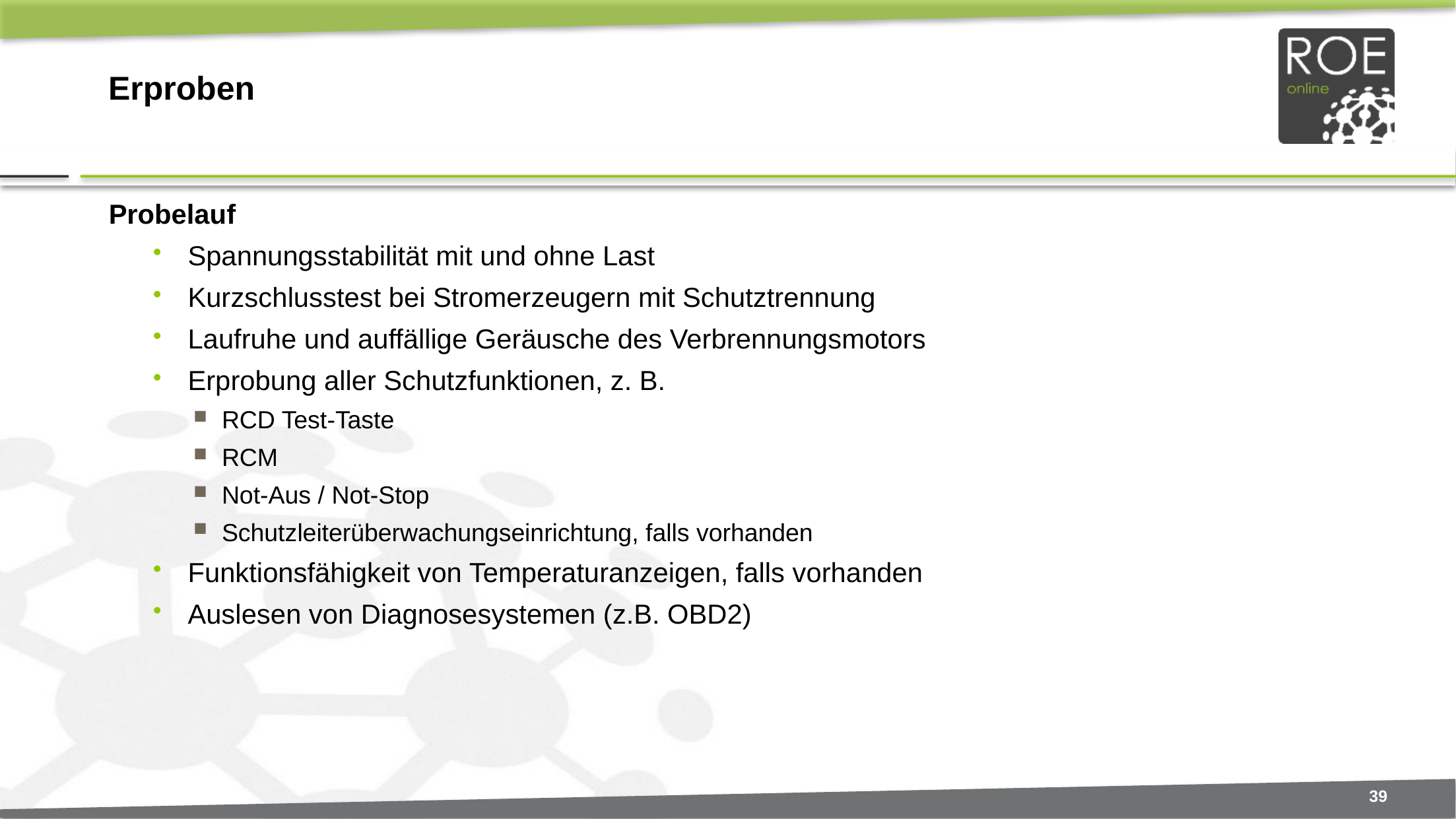

# Erproben
Probelauf
Spannungsstabilität mit und ohne Last
Kurzschlusstest bei Stromerzeugern mit Schutztrennung
Laufruhe und auffällige Geräusche des Verbrennungsmotors
Erprobung aller Schutzfunktionen, z. B.
RCD Test-Taste
RCM
Not-Aus / Not-Stop
Schutzleiterüberwachungseinrichtung, falls vorhanden
Funktionsfähigkeit von Temperaturanzeigen, falls vorhanden
Auslesen von Diagnosesystemen (z.B. OBD2)

39